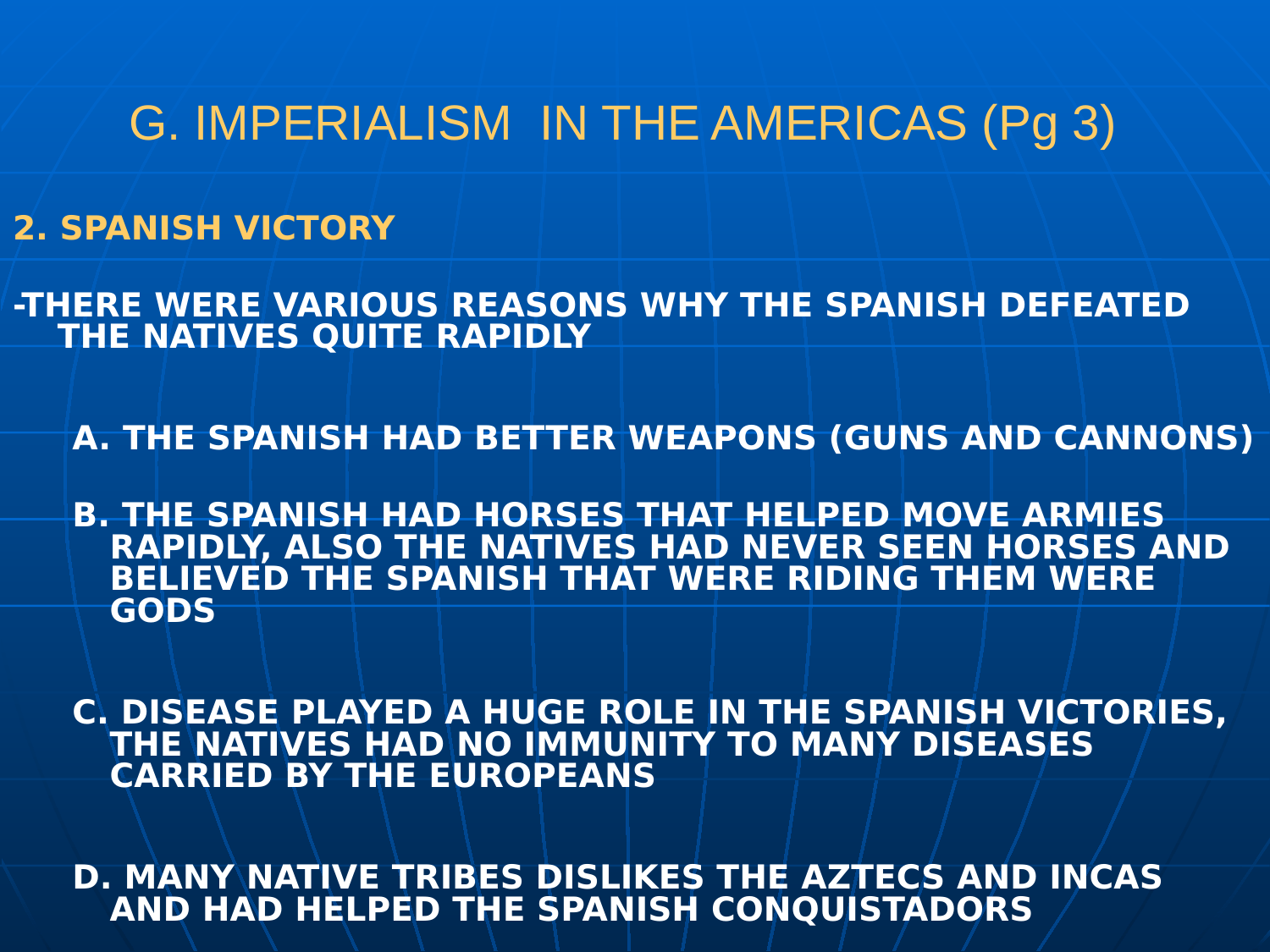

G. IMPERIALISM  IN THE AMERICAS (Pg 3)
2. SPANISH VICTORY

-THERE WERE VARIOUS REASONS WHY THE SPANISH DEFEATED THE NATIVES QUITE RAPIDLY

A. THE SPANISH HAD BETTER WEAPONS (GUNS AND CANNONS)

B. THE SPANISH HAD HORSES THAT HELPED MOVE ARMIES RAPIDLY, ALSO THE NATIVES HAD NEVER SEEN HORSES AND BELIEVED THE SPANISH THAT WERE RIDING THEM WERE GODS

C. DISEASE PLAYED A HUGE ROLE IN THE SPANISH VICTORIES, THE NATIVES HAD NO IMMUNITY TO MANY DISEASES CARRIED BY THE EUROPEANS

D. MANY NATIVE TRIBES DISLIKES THE AZTECS AND INCAS AND HAD HELPED THE SPANISH CONQUISTADORS